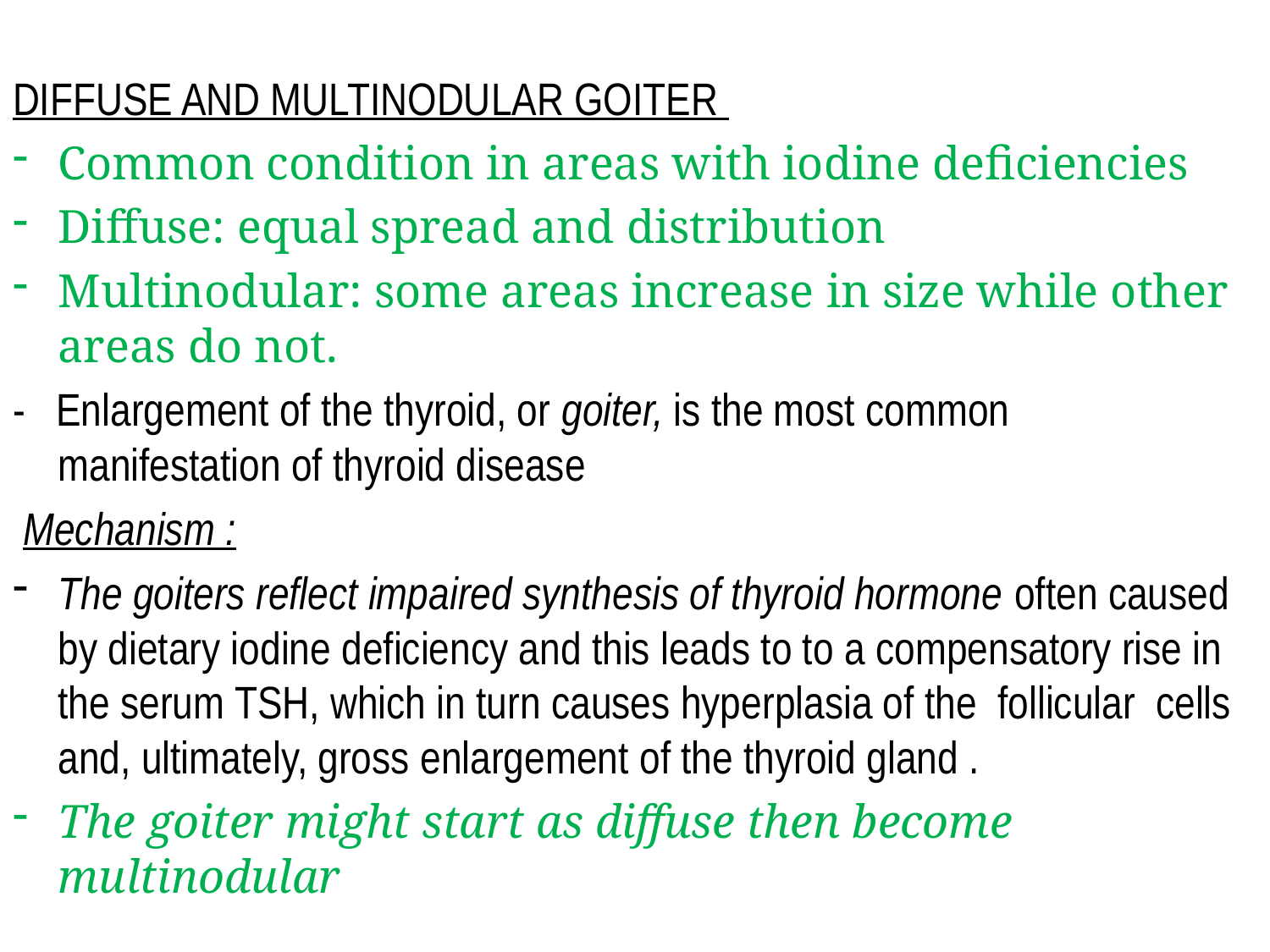

DIFFUSE AND MULTINODULAR GOITER
Common condition in areas with iodine deficiencies
Diffuse: equal spread and distribution
Multinodular: some areas increase in size while other areas do not.
-   Enlargement of the thyroid, or goiter, is the most common manifestation of thyroid disease
 Mechanism :
The goiters reflect impaired synthesis of thyroid hormone often caused by dietary iodine deficiency and this leads to to a compensatory rise in the serum TSH, which in turn causes hyperplasia of the  follicular  cells and, ultimately, gross enlargement of the thyroid gland .
The goiter might start as diffuse then become multinodular